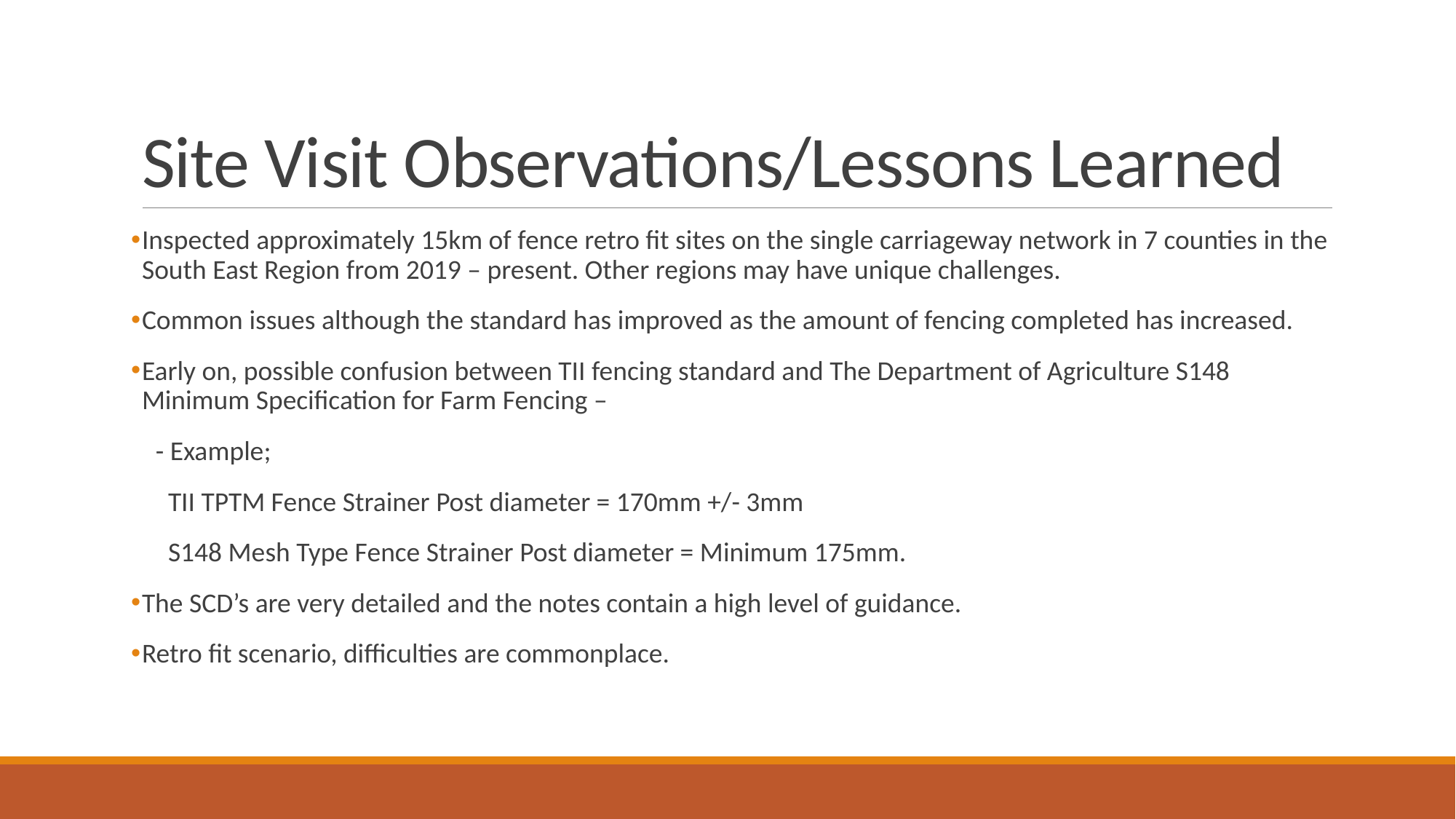

# Site Visit Observations/Lessons Learned
Inspected approximately 15km of fence retro fit sites on the single carriageway network in 7 counties in the South East Region from 2019 – present. Other regions may have unique challenges.
Common issues although the standard has improved as the amount of fencing completed has increased.
Early on, possible confusion between TII fencing standard and The Department of Agriculture S148 Minimum Specification for Farm Fencing –
    - Example;
      TII TPTM Fence Strainer Post diameter = 170mm +/- 3mm
      S148 Mesh Type Fence Strainer Post diameter = Minimum 175mm.
The SCD’s are very detailed and the notes contain a high level of guidance.
Retro fit scenario, difficulties are commonplace.